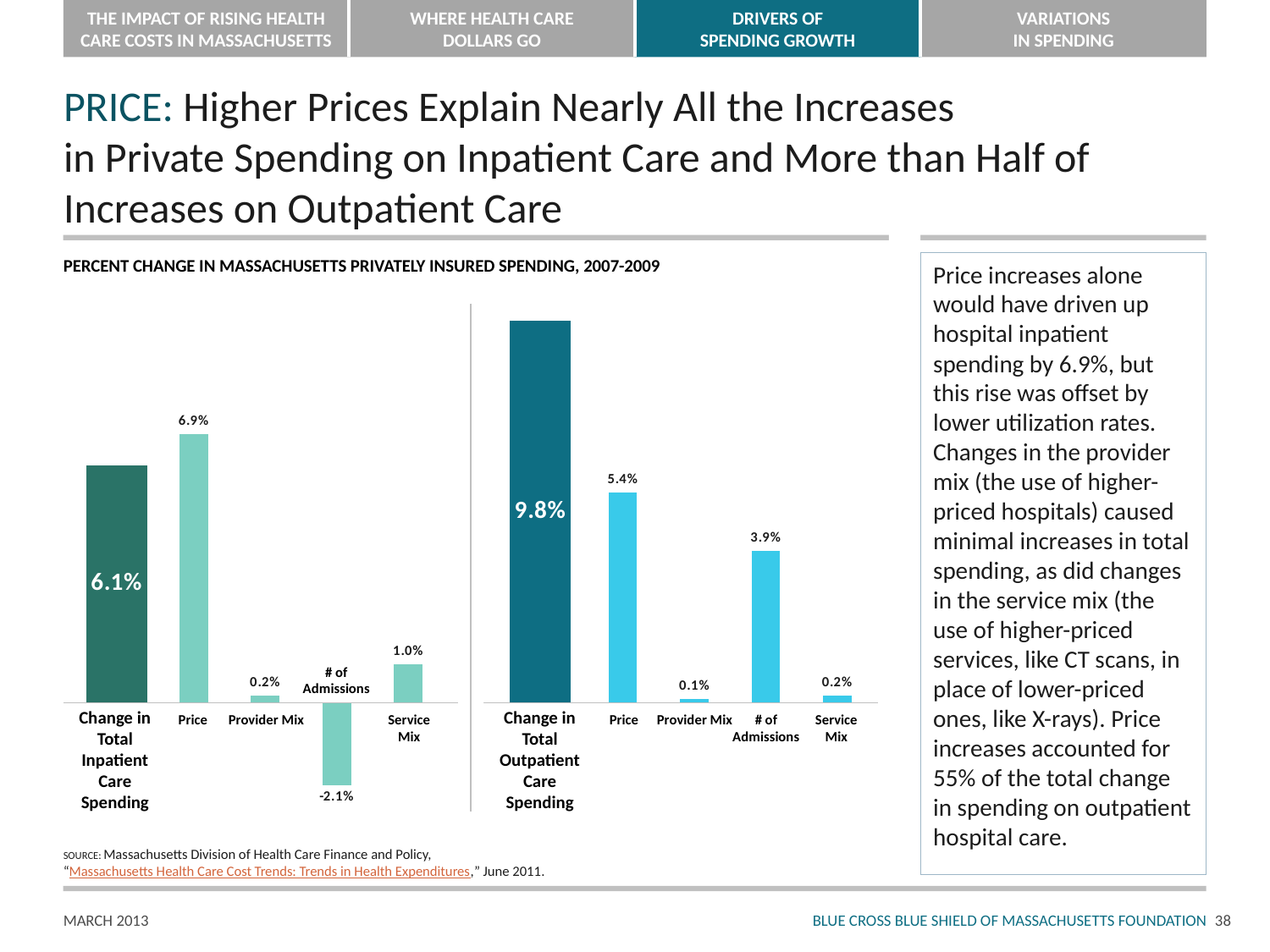

# PRICE: Higher Prices Explain Nearly All the Increases in Private Spending on Inpatient Care and More than Half of Increases on Outpatient Care

PERCENT CHANGE IN MASSACHUSETTS PRIVATELY INSURED SPENDING, 2007-2009

Price increases alone would have driven up hospital inpatient spending by 6.9%, but this rise was offset by lower utilization rates. Changes in the provider mix (the use of higher-priced hospitals) caused minimal increases in total spending, as did changes in the service mix (the use of higher-priced services, like CT scans, in place of lower-priced ones, like X-rays). Price increases accounted for 55% of the total change in spending on outpatient hospital care.

### Chart

| Category | Column1 | Column2 |
|---|---|---|
| Change in Total Inpatient Care Spending | 0.06100000000000001 | None |
|  | None | None |
| Pure Price | None | None |
| Distribution of Care Across Hospitals and Locations | None | None |
| Number of Admissions | None | None |
| Service Mix | None | None |
|  | None | None |
| Change in Total Outpatient Care Spending | 0.09800000000000023 | None |
|  | None | None |
| Pure Price | None | None |
| Distribution of Care Across Hospitals and Locations | None | None |
| Number of Admissions | None | None |
| Service Mix | None | None |

### Chart

| Category | Column1 |
|---|---|
| Change in Total Inpatient Care Spending | None |
| Pure Price | 0.06900000000000003 |
| Distribution of Care Across Hospitals and Locations | 0.0020000000000000052 |
| Number of Admissions | -0.02100000000000001 |
| Service Mix | 0.010000000000000005 |
|  | None |
| Change in Total Outpatient Care Spending | None |
| Pure Price | 0.054000000000000034 |
| Distribution of Care Across Hospitals and Locations | 0.0010000000000000041 |
| Number of Admissions | 0.039000000000000014 |
| Service Mix | 0.0020000000000000052 |
# of
Admissions
Change in
Total
Inpatient
Care
Spending
Change in
Total
Outpatient
Care
Spending
Price
Provider Mix
Service
Mix
Price
Provider Mix
# of Admissions
Service
Mix
SOURCE: Massachusetts Division of Health Care Finance and Policy,
“Massachusetts Health Care Cost Trends: Trends in Health Expenditures,” June 2011.
38